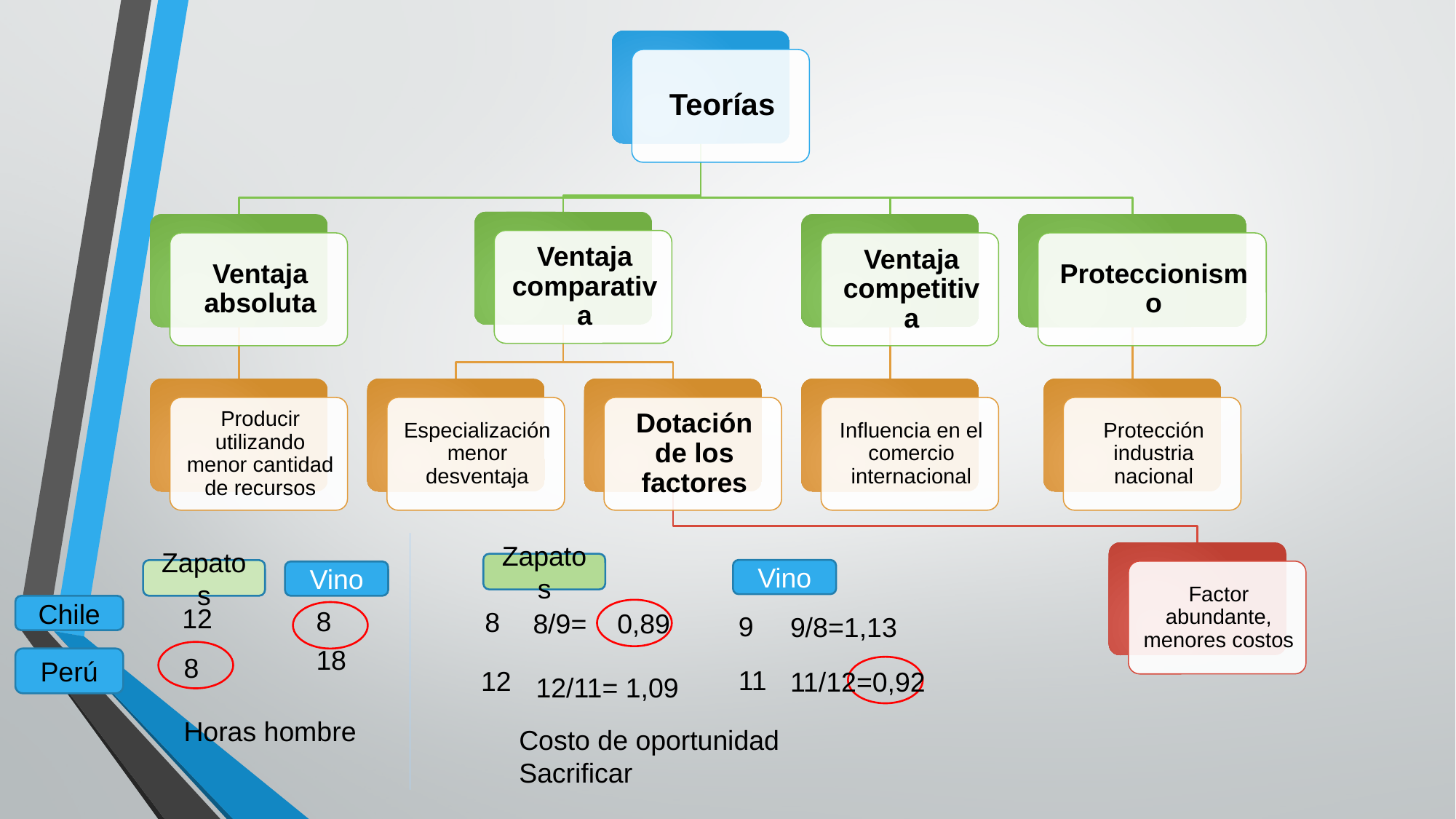

Teorías
Ventaja absoluta
Producir utilizando menor cantidad de recursos
Ventaja comparativa
Especialización menor desventaja
Dotación de los factores
Factor abundante, menores costos
Ventaja competitiva
Influencia en el comercio internacional
Proteccionismo
Protección industria nacional
Zapatos
Vino
Zapatos
Vino
Chile
12
8

8
8/9=    0,89

9
9/8=1,13
18

8
Perú

11
12
11/12=0,92
12/11= 1,09
Horas hombre
Costo de oportunidad
Sacrificar